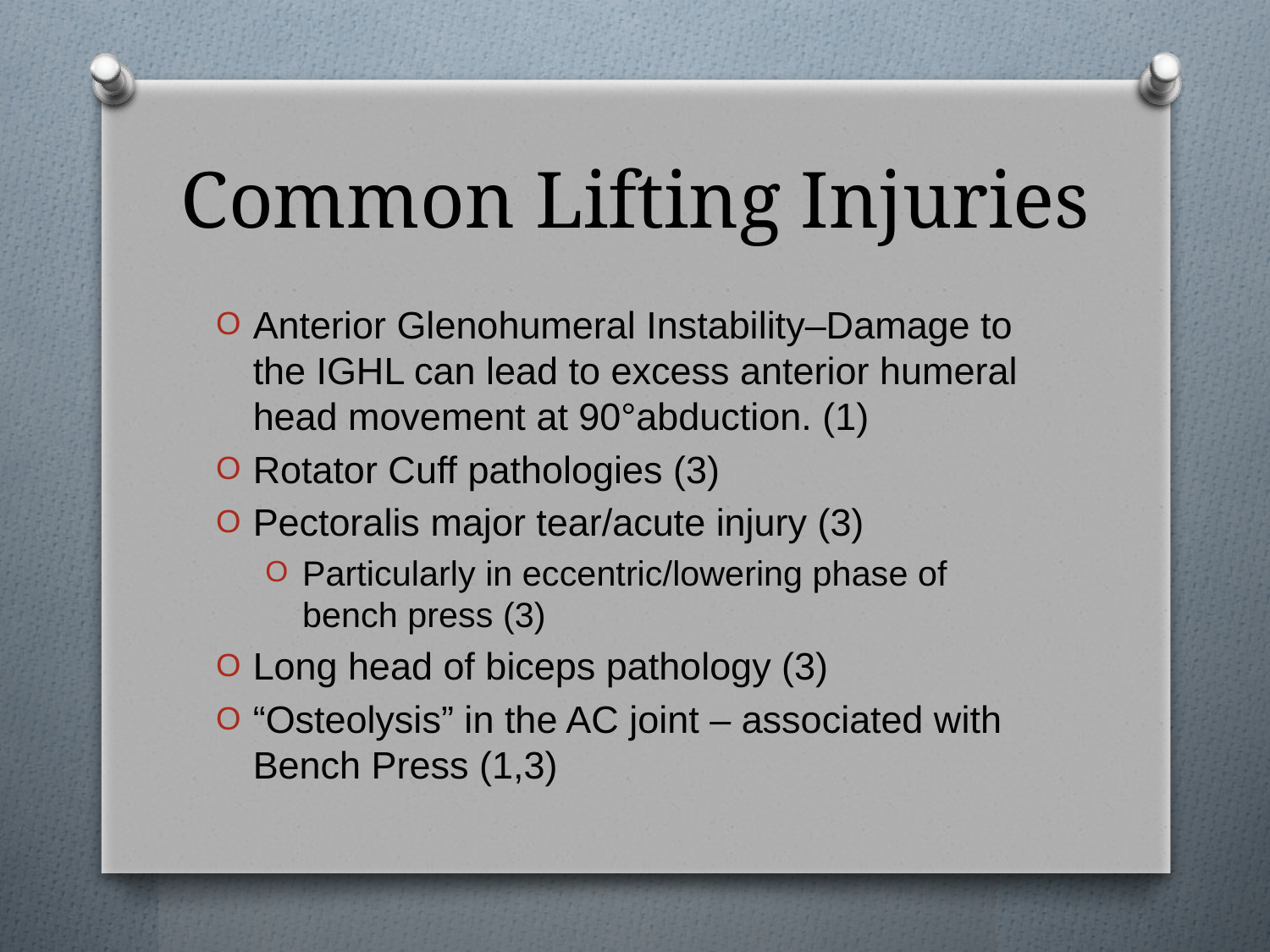

# Common Lifting Injuries
Anterior Glenohumeral Instability–Damage to the IGHL can lead to excess anterior humeral head movement at 90°abduction. (1)
Rotator Cuff pathologies (3)
Pectoralis major tear/acute injury (3)
Particularly in eccentric/lowering phase of bench press (3)
Long head of biceps pathology (3)
“Osteolysis” in the AC joint – associated with Bench Press (1,3)